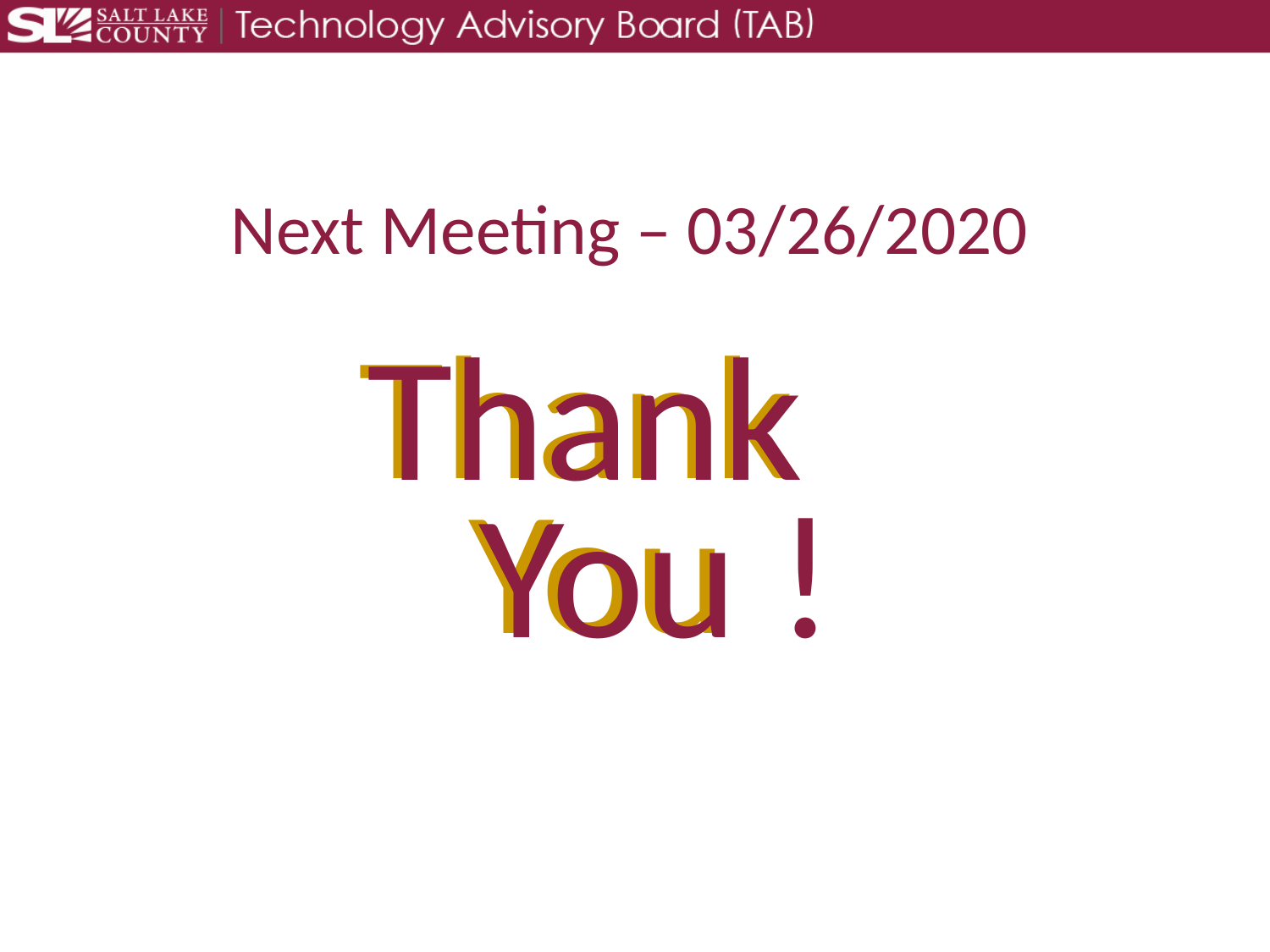

Next Meeting – 03/26/2020
Thank
# Thank
You
You !